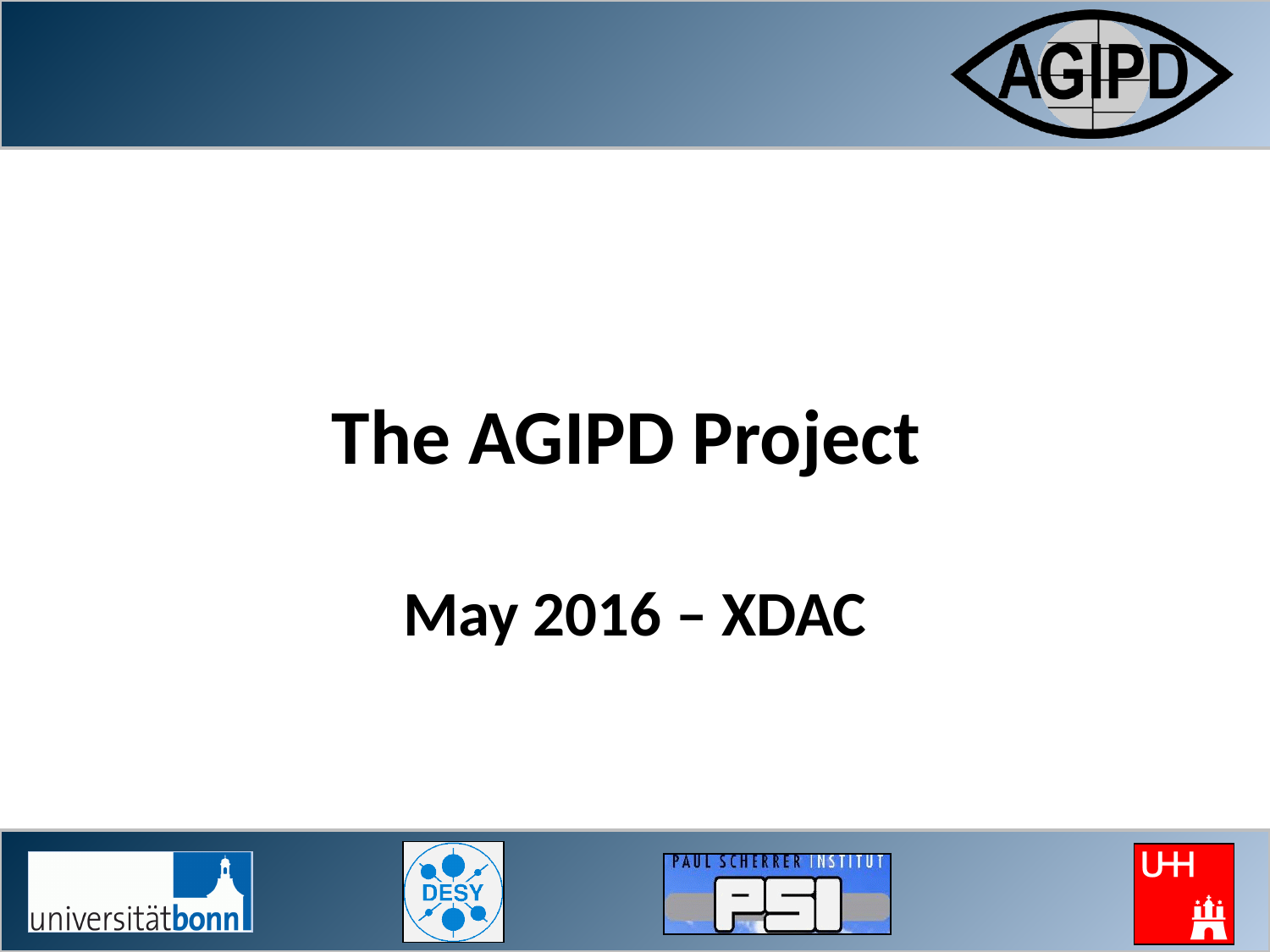

# The AGIPD Project May 2016 – XDAC